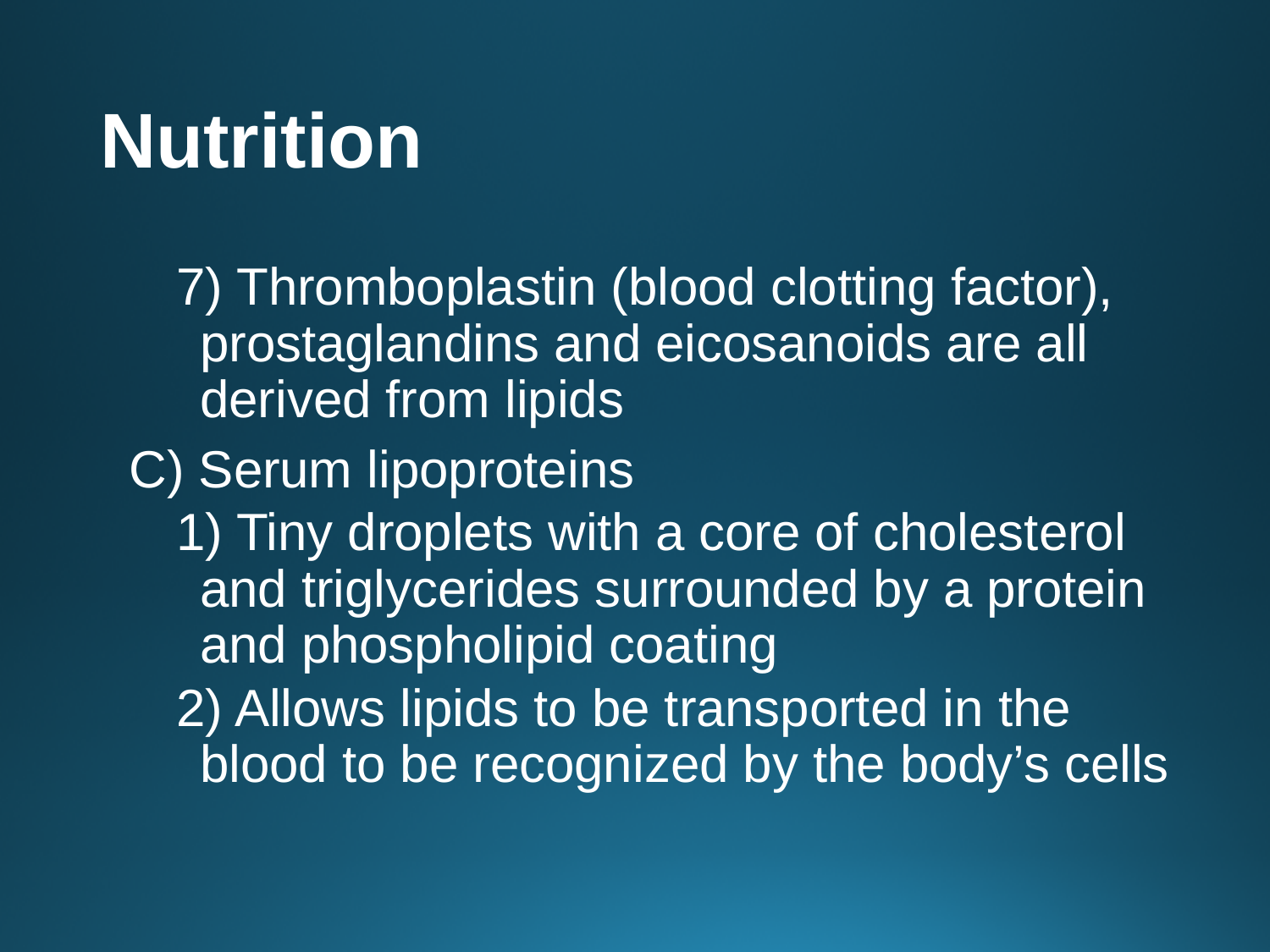

# Nutrition
7) Thromboplastin (blood clotting factor), prostaglandins and eicosanoids are all derived from lipids
C) Serum lipoproteins
1) Tiny droplets with a core of cholesterol and triglycerides surrounded by a protein and phospholipid coating
2) Allows lipids to be transported in the blood to be recognized by the body’s cells